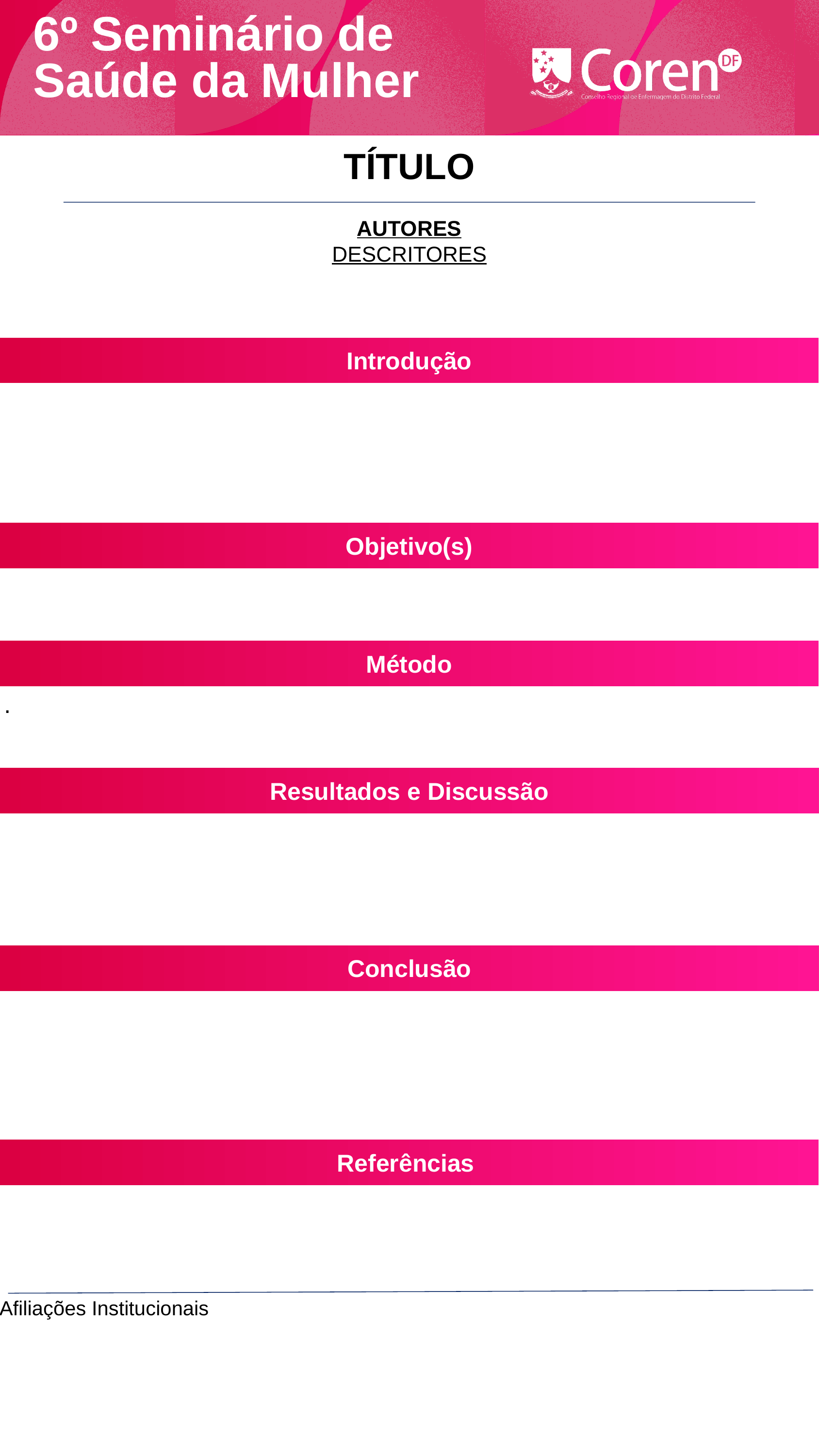

6º Seminário de
Saúde da Mulher
TÍTULO

AUTORES
DESCRITORES

Introdução

Objetivo(s)

Método
.

Resultados e Discussão

Conclusão

Referências

Afiliações Institucionais